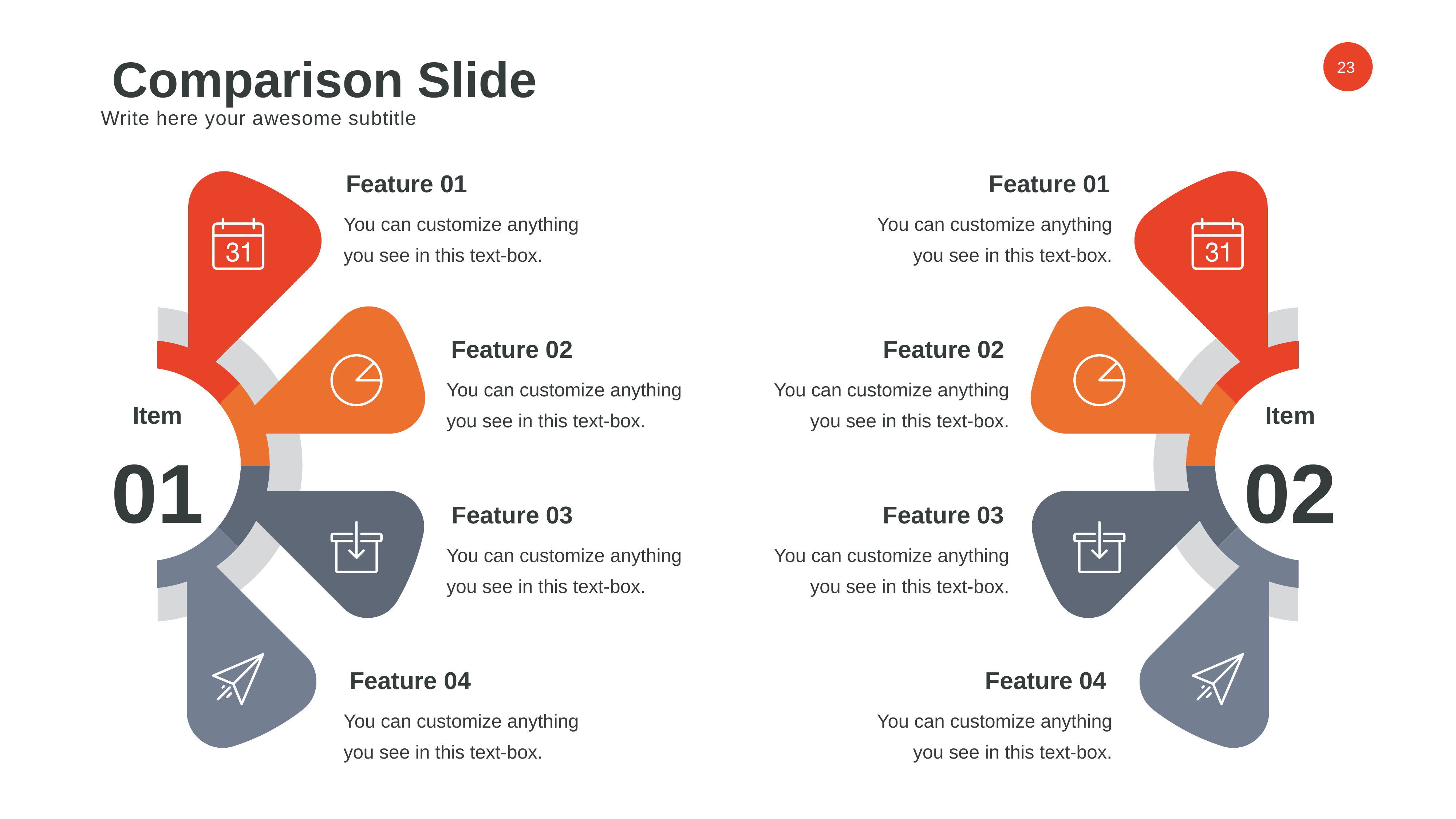

Comparison Slide
Write here your awesome subtitle
Feature 01
Feature 01

You can customize anything you see in this text-box.
You can customize anything you see in this text-box.
Feature 02
Feature 02
You can customize anything you see in this text-box.
You can customize anything you see in this text-box.
Item
01
Item
02
Feature 03
Feature 03
You can customize anything you see in this text-box.
You can customize anything you see in this text-box.
Feature 04
Feature 04
You can customize anything you see in this text-box.
You can customize anything you see in this text-box.